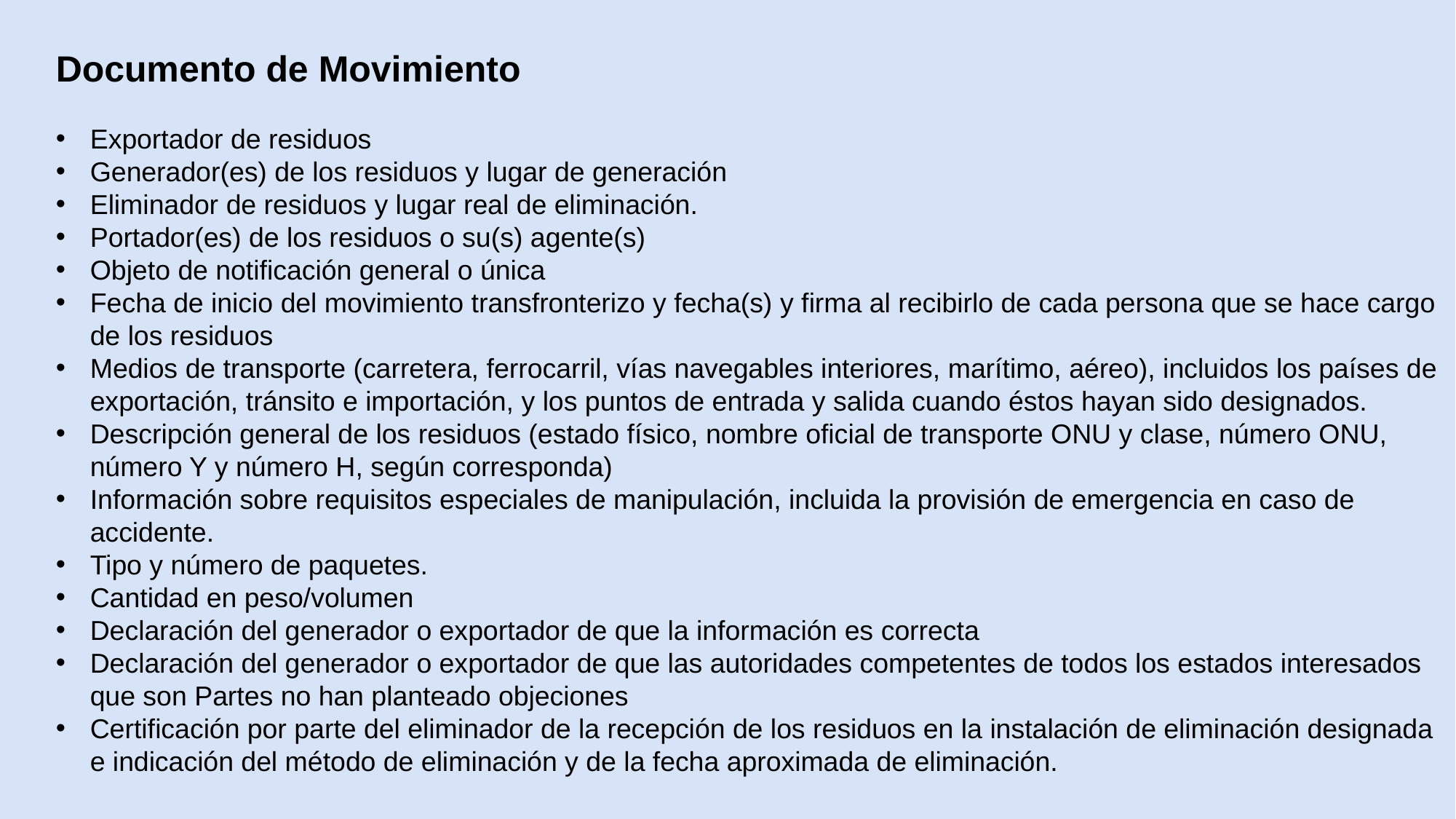

Documento de Movimiento

Exportador de residuos
Generador(es) de los residuos y lugar de generación
Eliminador de residuos y lugar real de eliminación.
Portador(es) de los residuos o su(s) agente(s)
Objeto de notificación general o única
Fecha de inicio del movimiento transfronterizo y fecha(s) y firma al recibirlo de cada persona que se hace cargo de los residuos
Medios de transporte (carretera, ferrocarril, vías navegables interiores, marítimo, aéreo), incluidos los países de exportación, tránsito e importación, y los puntos de entrada y salida cuando éstos hayan sido designados.
Descripción general de los residuos (estado físico, nombre oficial de transporte ONU y clase, número ONU, número Y y número H, según corresponda)
Información sobre requisitos especiales de manipulación, incluida la provisión de emergencia en caso de accidente.
Tipo y número de paquetes.
Cantidad en peso/volumen
Declaración del generador o exportador de que la información es correcta
Declaración del generador o exportador de que las autoridades competentes de todos los estados interesados ​​que son Partes no han planteado objeciones
Certificación por parte del eliminador de la recepción de los residuos en la instalación de eliminación designada e indicación del método de eliminación y de la fecha aproximada de eliminación.